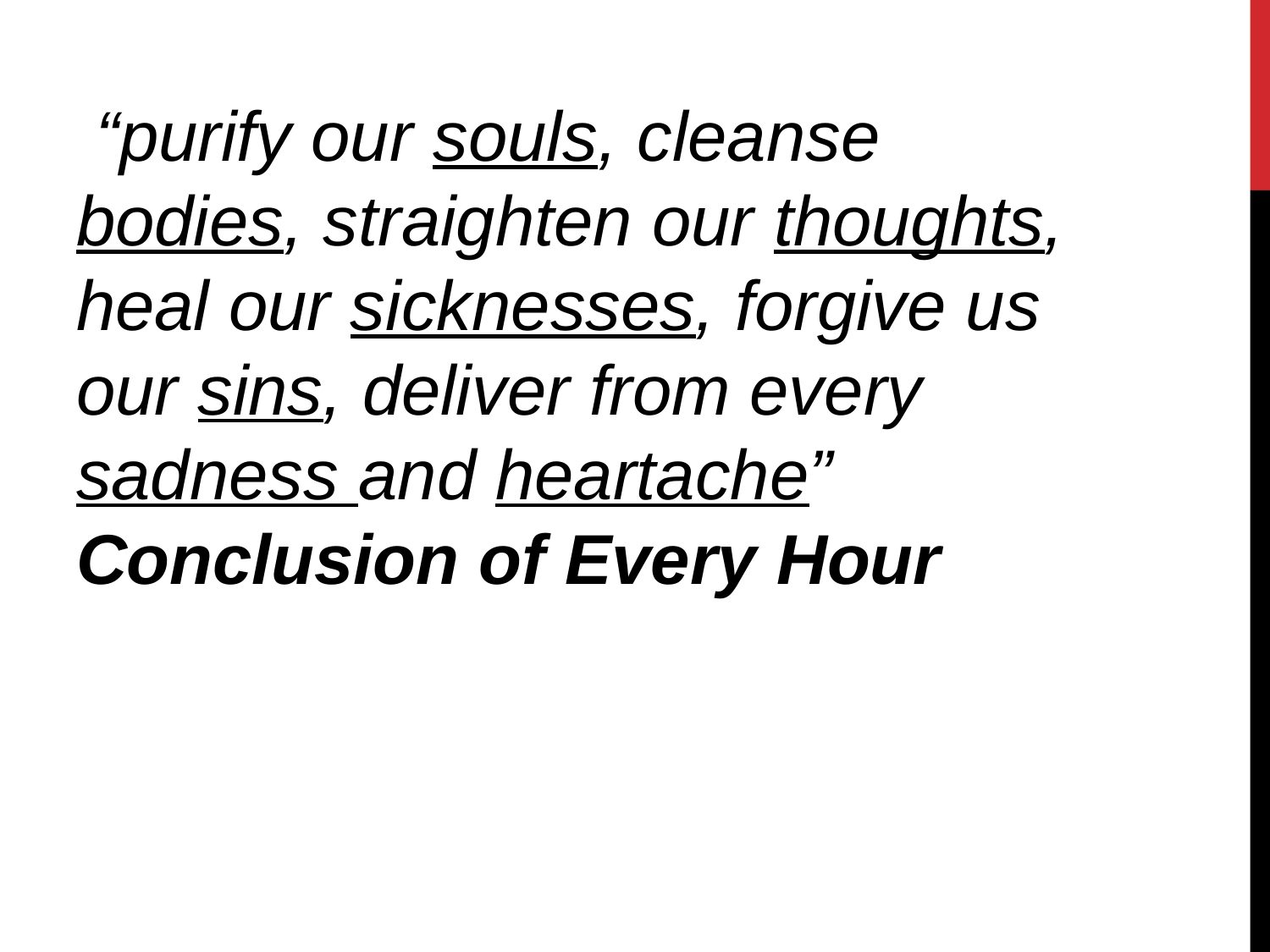

“purify our souls, cleanse bodies, straighten our thoughts, heal our sicknesses, forgive us our sins, deliver from every sadness and heartache”  Conclusion of Every Hour